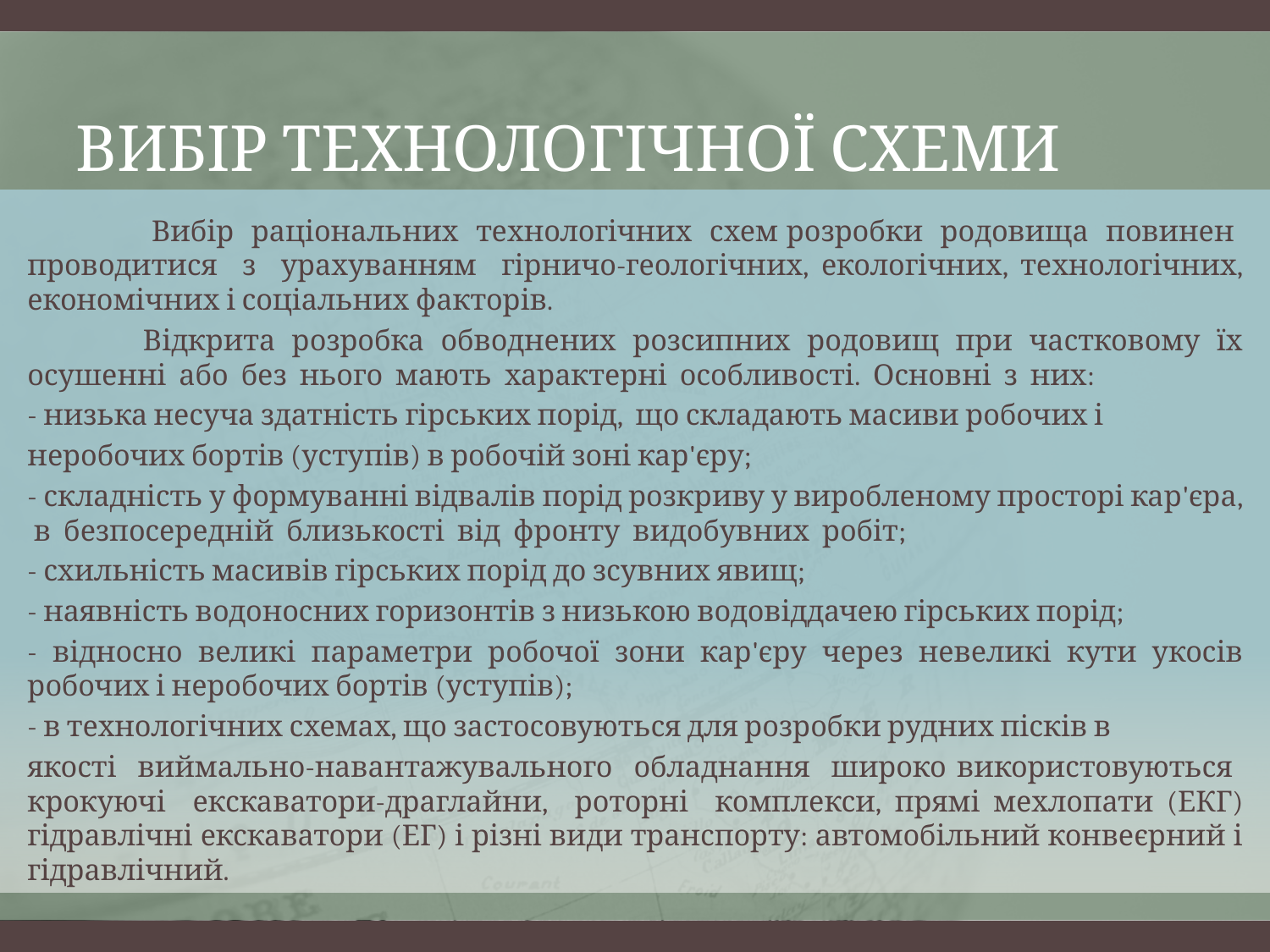

# Вибір технологічної схеми
	 Вибір  раціональних  технологічних  схем розробки  родовища  повинен  проводитися  з  урахуванням  гірничо-геологічних, екологічних, технологічних, економічних і соціальних факторів.
	Відкрита розробка обводнених розсипних родовищ при частковому їх осушенні  або  без  нього  мають  характерні  особливості.  Основні  з  них:
- низька несуча здатність гірських порід,  що складають масиви робочих і
неробочих бортів (уступів) в робочій зоні кар'єру;
- складність у формуванні відвалів порід розкриву у виробленому просторі кар'єра,  в  безпосередній  близькості  від  фронту  видобувних  робіт;
- схильність масивів гірських порід до зсувних явищ;
- наявність водоносних горизонтів з низькою водовіддачею гірських порід;
- відносно великі параметри робочої зони кар'єру через невеликі кути укосів робочих і неробочих бортів (уступів);
- в технологічних схемах, що застосовуються для розробки рудних пісків в
якості  виймально-навантажувального  обладнання  широко використовуються  крокуючі  екскаватори-драглайни,  роторні  комплекси, прямі мехлопати (ЕКГ) гідравлічні екскаватори (ЕГ) і різні види транспорту: автомобільний конвеєрний і гідравлічний.